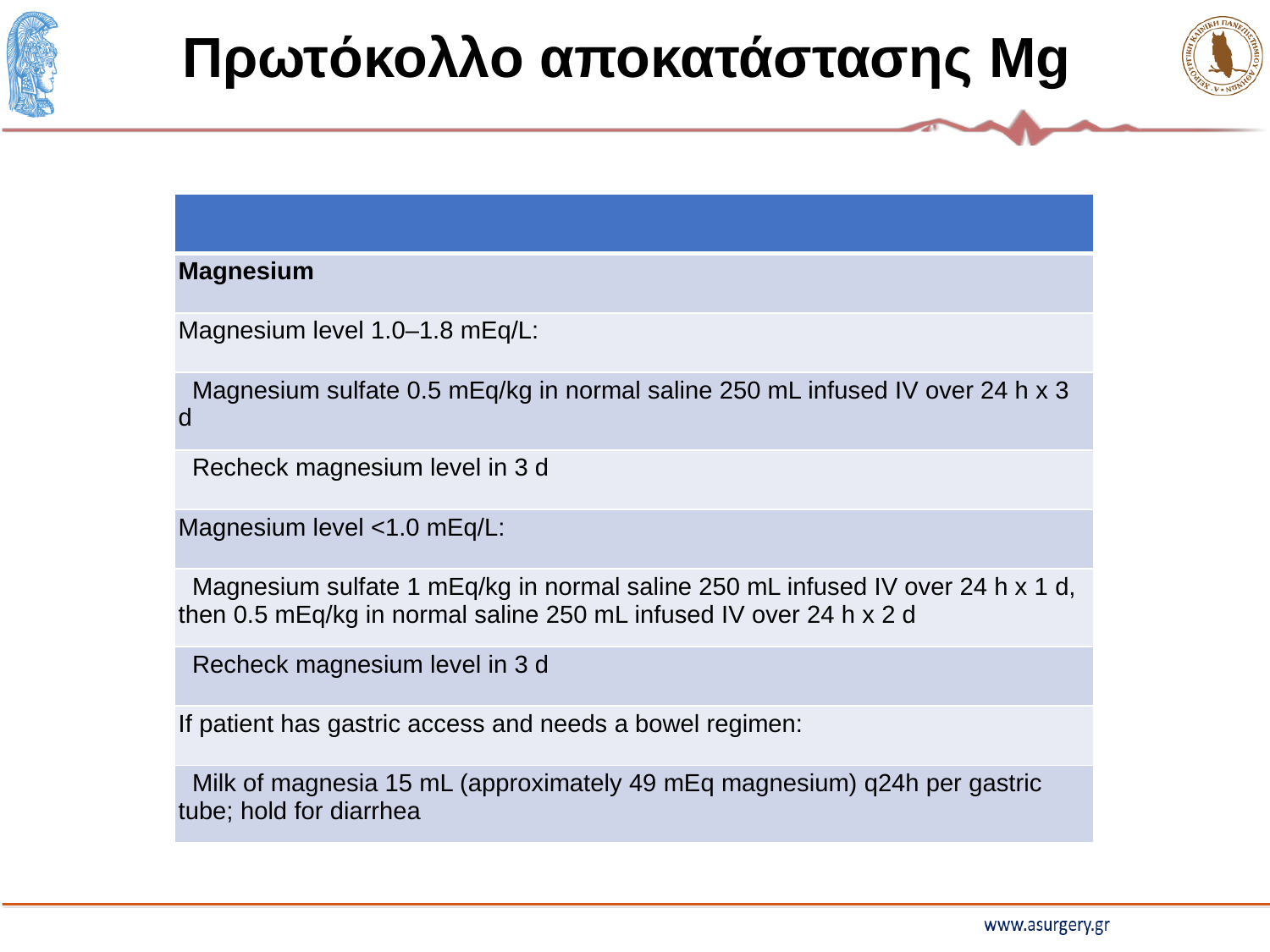

# Πρωτόκολλο αποκατάστασης Mg
|  |
| --- |
| Magnesium |
| Magnesium level 1.0–1.8 mEq/L: |
| Magnesium sulfate 0.5 mEq/kg in normal saline 250 mL infused IV over 24 h x 3 d |
| Recheck magnesium level in 3 d |
| Magnesium level <1.0 mEq/L: |
| Magnesium sulfate 1 mEq/kg in normal saline 250 mL infused IV over 24 h x 1 d, then 0.5 mEq/kg in normal saline 250 mL infused IV over 24 h x 2 d |
| Recheck magnesium level in 3 d |
| If patient has gastric access and needs a bowel regimen: |
| Milk of magnesia 15 mL (approximately 49 mEq magnesium) q24h per gastric tube; hold for diarrhea |